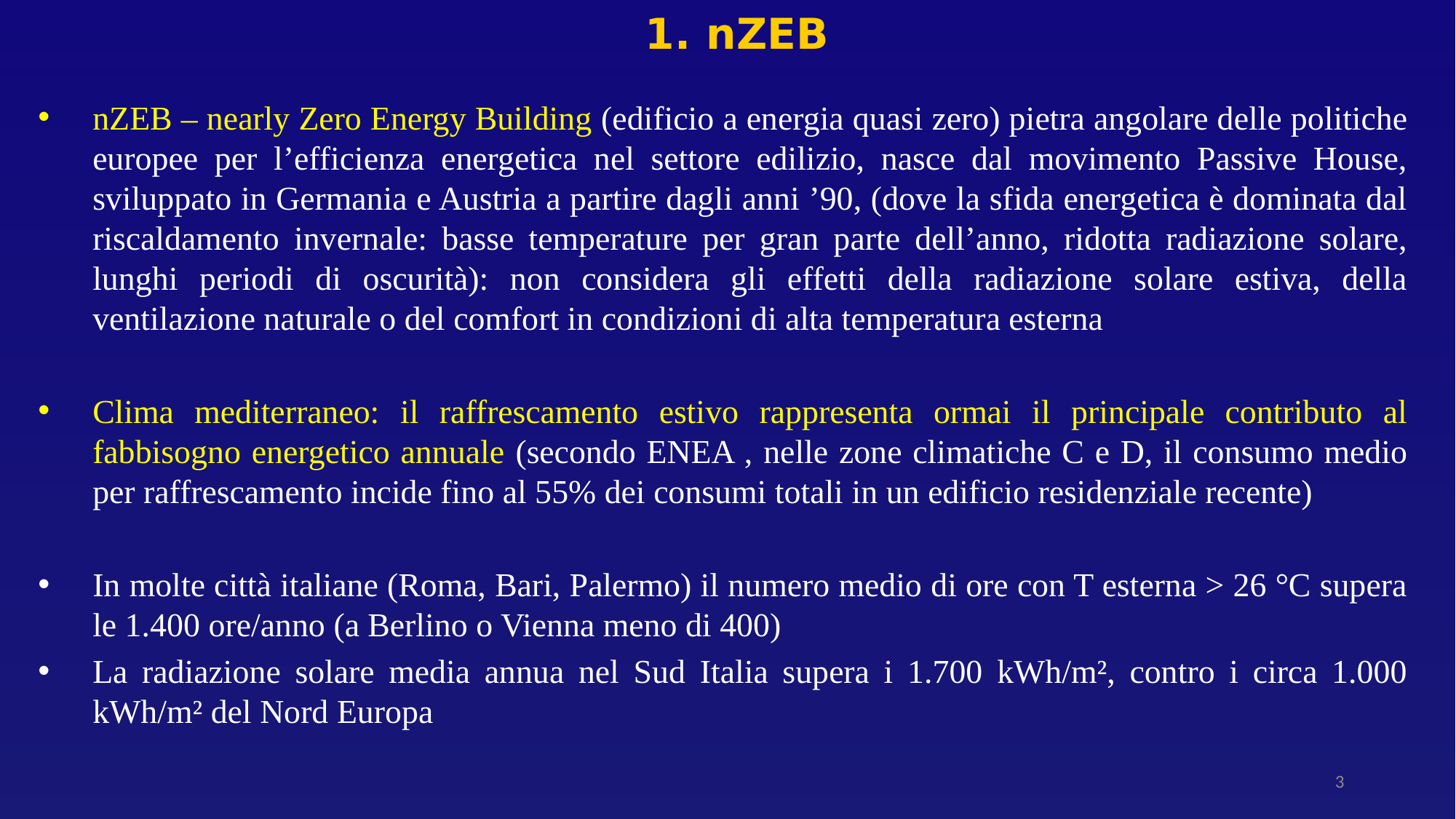

nZEB
nZEB – nearly Zero Energy Building (edificio a energia quasi zero) pietra angolare delle politiche europee per l’efficienza energetica nel settore edilizio, nasce dal movimento Passive House, sviluppato in Germania e Austria a partire dagli anni ’90, (dove la sfida energetica è dominata dal riscaldamento invernale: basse temperature per gran parte dell’anno, ridotta radiazione solare, lunghi periodi di oscurità): non considera gli effetti della radiazione solare estiva, della ventilazione naturale o del comfort in condizioni di alta temperatura esterna

Clima mediterraneo: il raffrescamento estivo rappresenta ormai il principale contributo al fabbisogno energetico annuale (secondo ENEA , nelle zone climatiche C e D, il consumo medio per raffrescamento incide fino al 55% dei consumi totali in un edificio residenziale recente)

In molte città italiane (Roma, Bari, Palermo) il numero medio di ore con T esterna > 26 °C supera le 1.400 ore/anno (a Berlino o Vienna meno di 400)
La radiazione solare media annua nel Sud Italia supera i 1.700 kWh/m², contro i circa 1.000 kWh/m² del Nord Europa
3